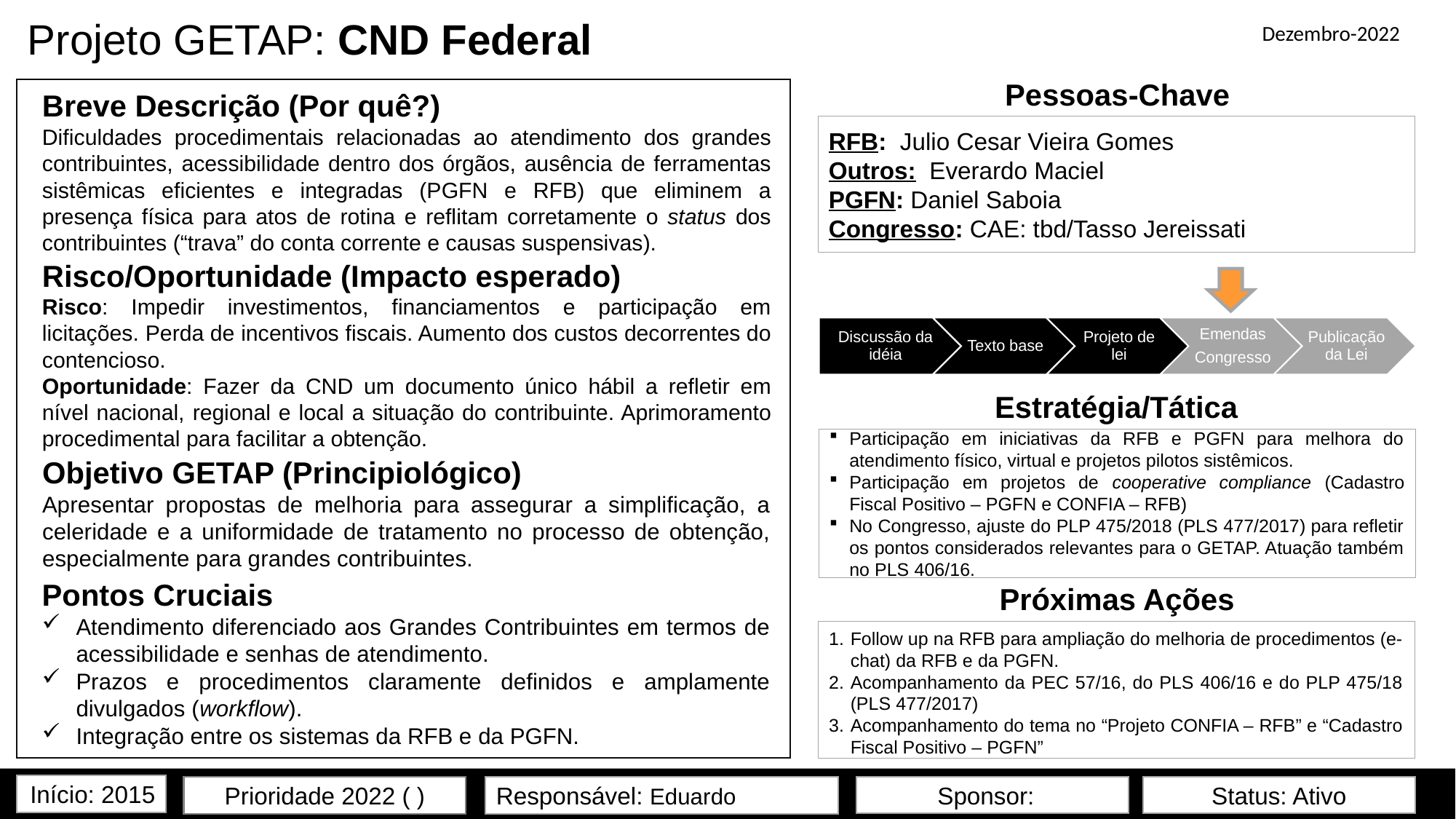

# Projeto GETAP: CND Federal
Dezembro-2022
Pessoas-Chave

Breve Descrição (Por quê?)
Dificuldades procedimentais relacionadas ao atendimento dos grandes contribuintes, acessibilidade dentro dos órgãos, ausência de ferramentas sistêmicas eficientes e integradas (PGFN e RFB) que eliminem a presença física para atos de rotina e reflitam corretamente o status dos contribuintes (“trava” do conta corrente e causas suspensivas).
RFB:  Julio Cesar Vieira Gomes
Outros:  Everardo Maciel
PGFN: Daniel Saboia
Congresso: CAE: tbd/Tasso Jereissati

Risco/Oportunidade (Impacto esperado)
Risco: Impedir investimentos, financiamentos e participação em licitações. Perda de incentivos fiscais. Aumento dos custos decorrentes do contencioso.
Oportunidade: Fazer da CND um documento único hábil a refletir em nível nacional, regional e local a situação do contribuinte. Aprimoramento procedimental para facilitar a obtenção.
Discussão da idéia
Texto base
Projeto de lei
Emendas
Congresso
Publicação da Lei
Estratégia/Tática

Participação em iniciativas da RFB e PGFN para melhora do atendimento físico, virtual e projetos pilotos sistêmicos.
Participação em projetos de cooperative compliance (Cadastro Fiscal Positivo – PGFN e CONFIA – RFB)
No Congresso, ajuste do PLP 475/2018 (PLS 477/2017) para refletir os pontos considerados relevantes para o GETAP. Atuação também no PLS 406/16.

Objetivo GETAP (Principiológico)
Apresentar propostas de melhoria para assegurar a simplificação, a celeridade e a uniformidade de tratamento no processo de obtenção, especialmente para grandes contribuintes.
Próximas Ações
Pontos Cruciais
Atendimento diferenciado aos Grandes Contribuintes em termos de acessibilidade e senhas de atendimento.
Prazos e procedimentos claramente definidos e amplamente divulgados (workflow).
Integração entre os sistemas da RFB e da PGFN.

Follow up na RFB para ampliação do melhoria de procedimentos (e-chat) da RFB e da PGFN.
Acompanhamento da PEC 57/16, do PLS 406/16 e do PLP 475/18 (PLS 477/2017)
Acompanhamento do tema no “Projeto CONFIA – RFB” e “Cadastro Fiscal Positivo – PGFN”

Início: 2015
Prioridade 2022 ( )
Sponsor:
Status: Ativo
Responsável: Eduardo